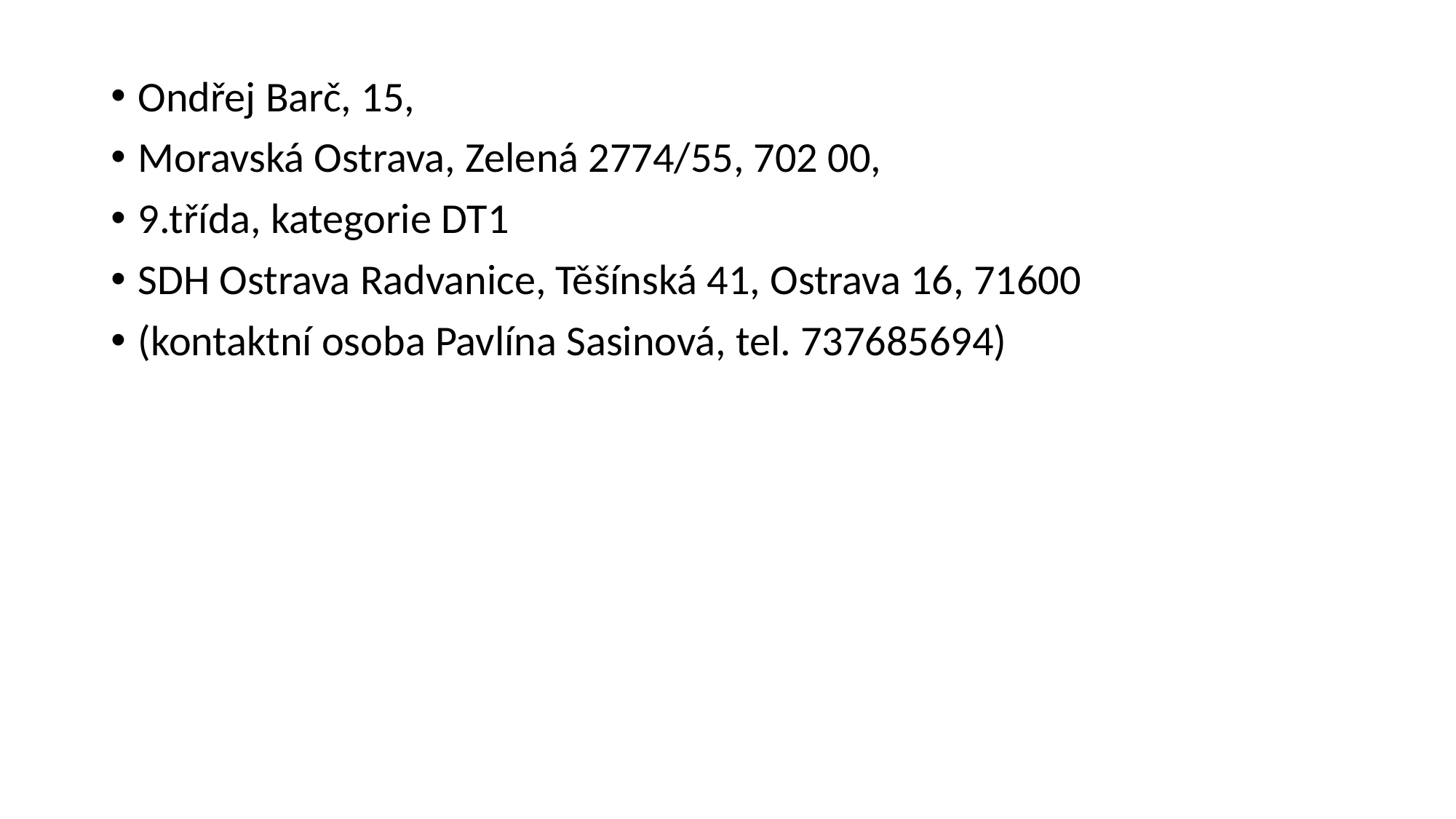

Ondřej Barč, 15,
Moravská Ostrava, Zelená 2774/55, 702 00,
9.třída, kategorie DT1
SDH Ostrava Radvanice, Těšínská 41, Ostrava 16, 71600
(kontaktní osoba Pavlína Sasinová, tel. 737685694)